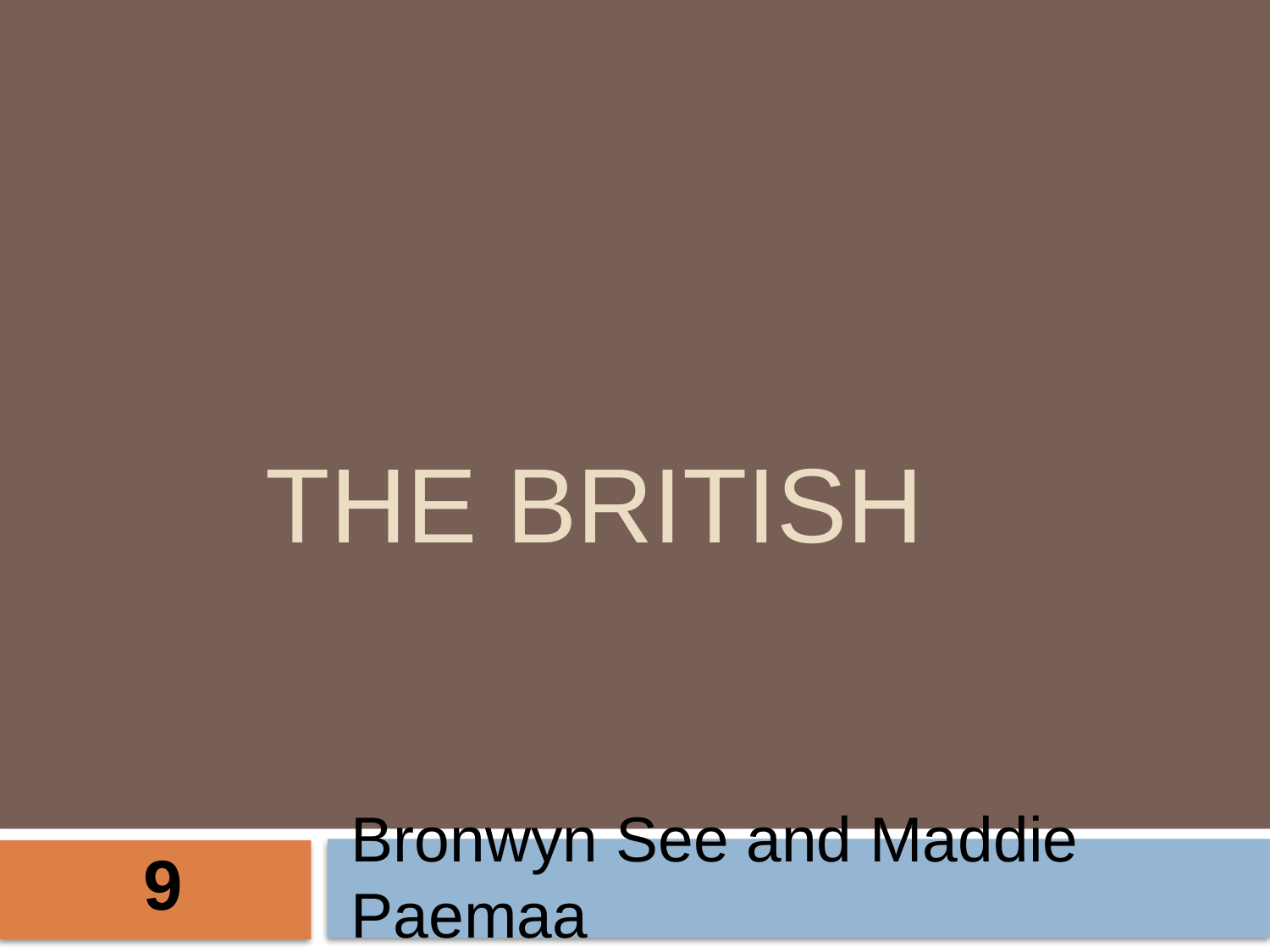

# the British
9
Bronwyn See and Maddie Paemaa